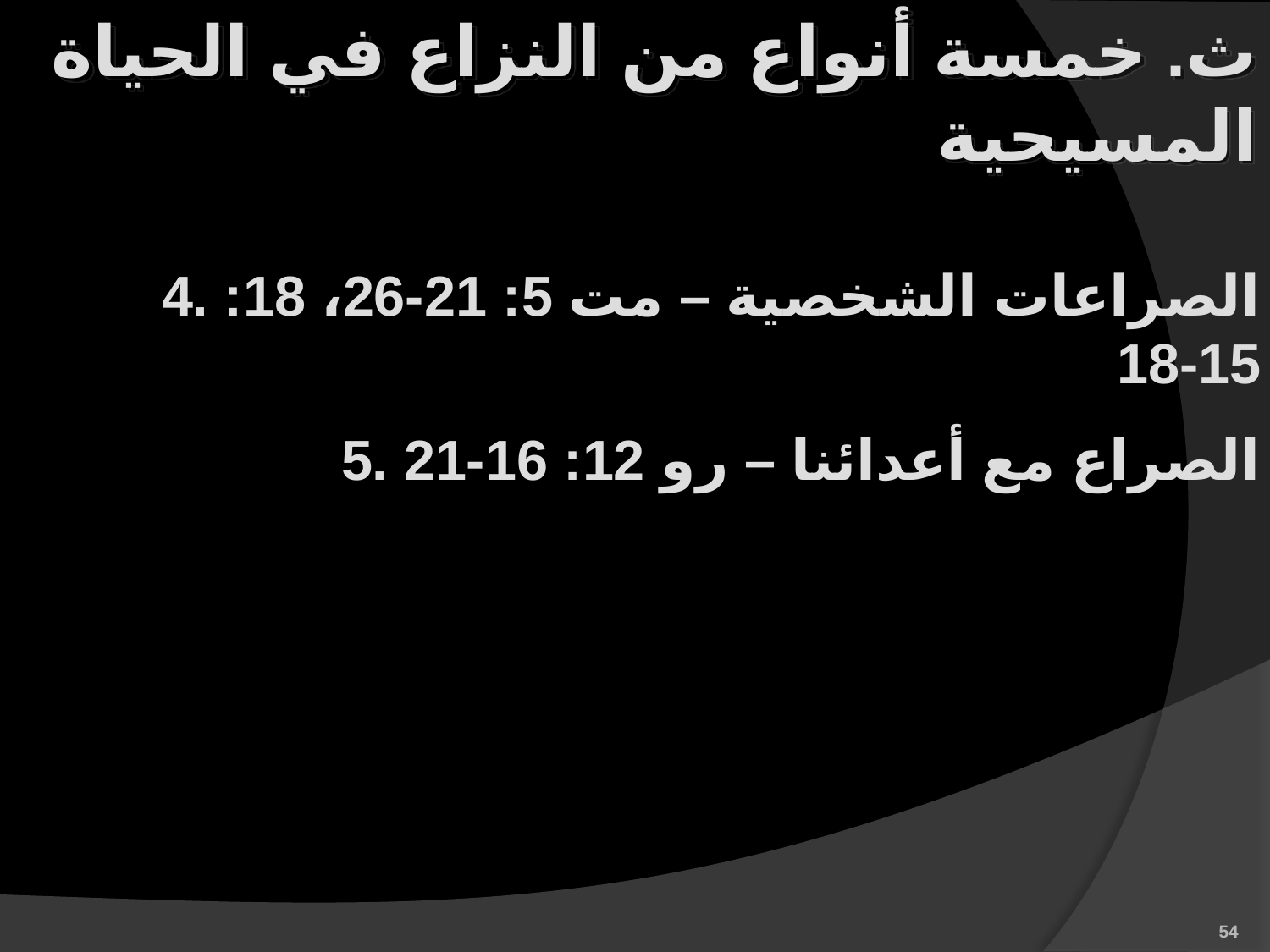

ث. خمسة أنواع من النزاع في الحياة المسيحية
4. الصراعات الشخصية – مت 5: 21-26، 18: 15-18
5. الصراع مع أعدائنا – رو 12: 16-21
54